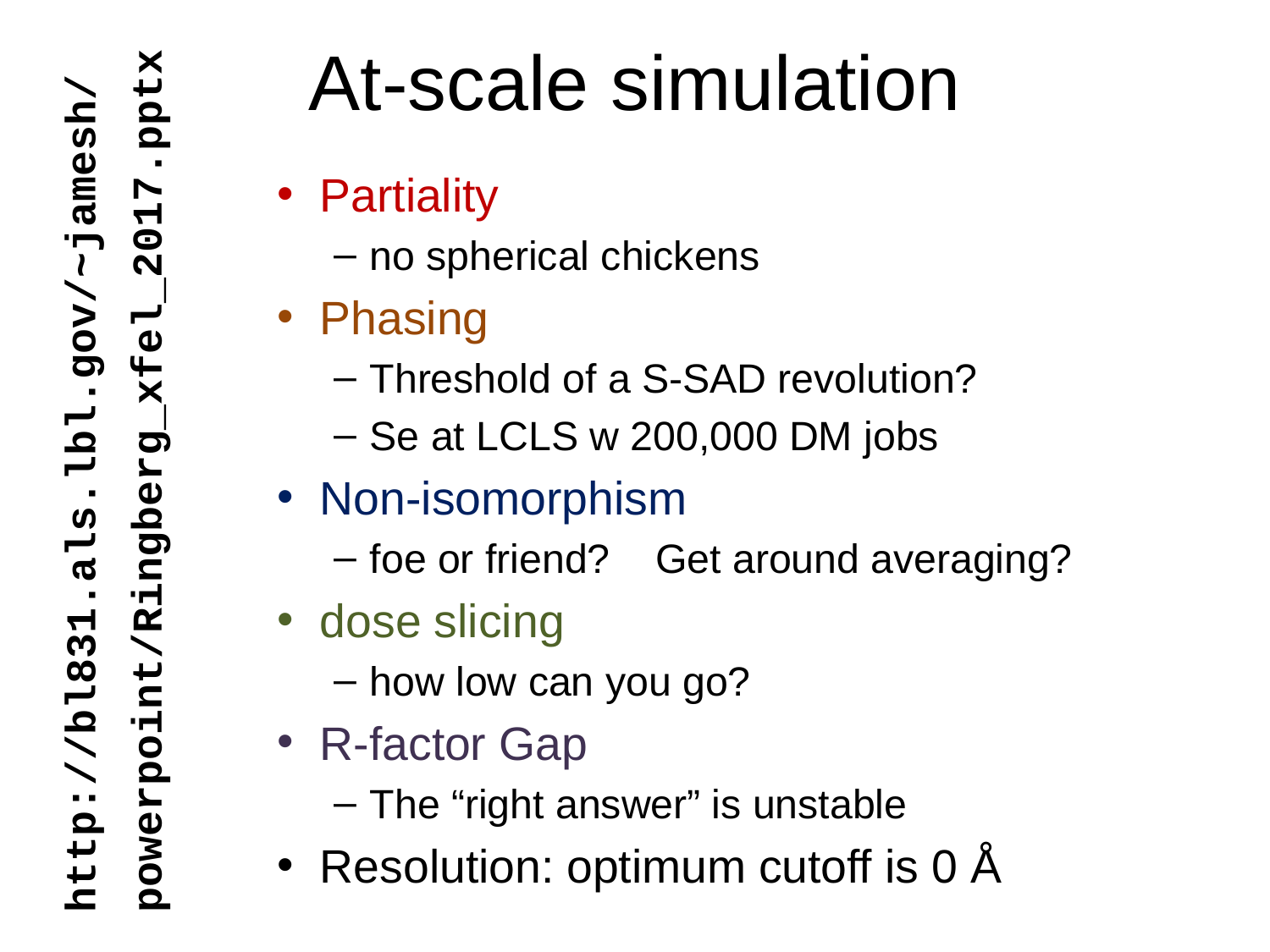

# At-scale simulation
Partiality
no spherical chickens
Phasing
Threshold of a S-SAD revolution?
Se at LCLS w 200,000 DM jobs
Non-isomorphism
foe or friend?    Get around averaging?
dose slicing
how low can you go?
R-factor Gap
The “right answer” is unstable
Resolution: optimum cutoff is 0 Å
http://bl831.als.lbl.gov/~jamesh/
powerpoint/Ringberg_xfel_2017.pptx